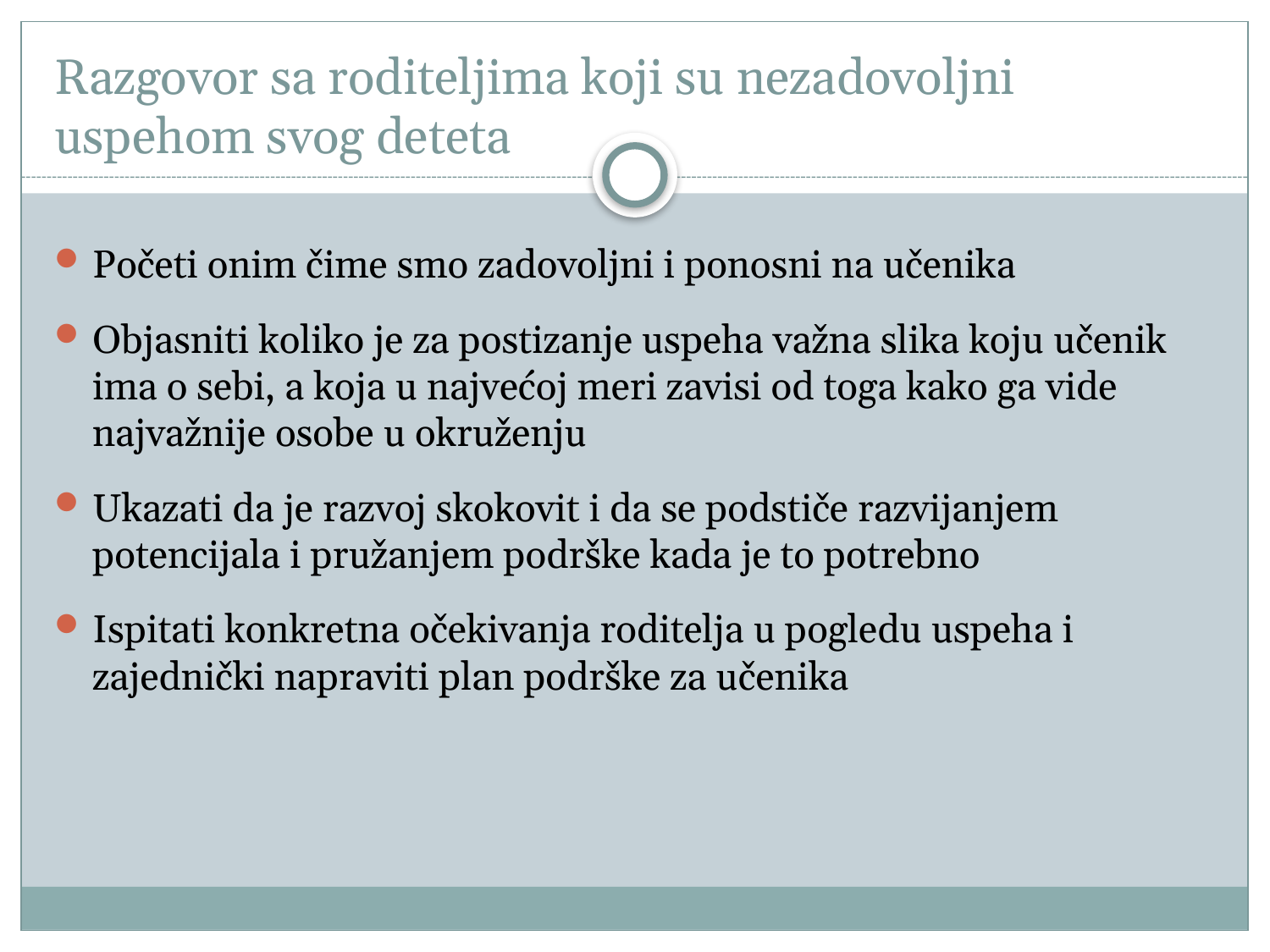

# Razgovor sa roditeljima koji su nezadovoljni uspehom svog deteta
Početi onim čime smo zadovoljni i ponosni na učenika
Objasniti koliko je za postizanje uspeha važna slika koju učenik ima o sebi, a koja u najvećoj meri zavisi od toga kako ga vide najvažnije osobe u okruženju
Ukazati da je razvoj skokovit i da se podstiče razvijanjem potencijala i pružanjem podrške kada je to potrebno
Ispitati konkretna očekivanja roditelja u pogledu uspeha i zajednički napraviti plan podrške za učenika